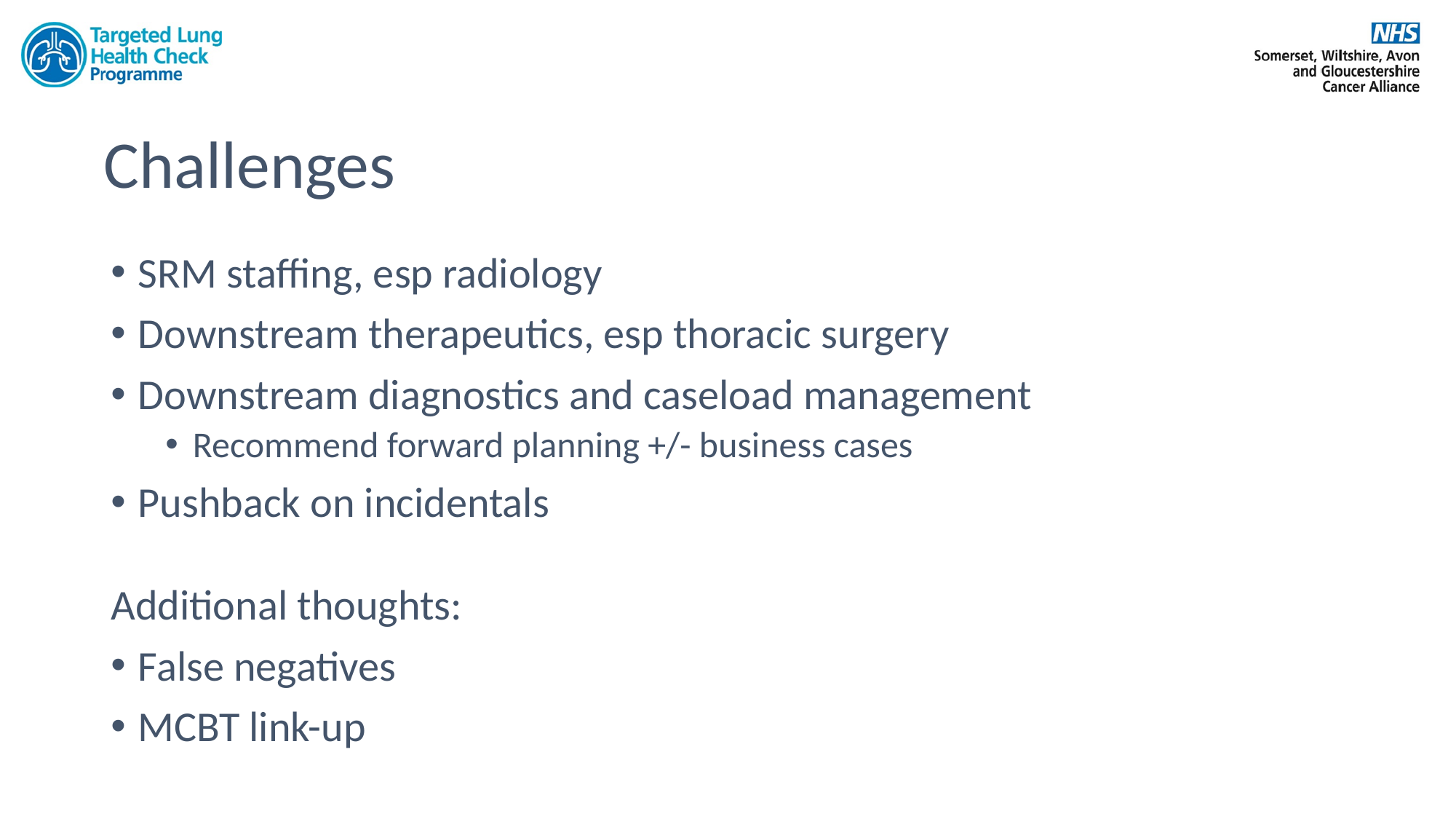

# Challenges
SRM staffing, esp radiology
Downstream therapeutics, esp thoracic surgery
Downstream diagnostics and caseload management
Recommend forward planning +/- business cases
Pushback on incidentals

Additional thoughts:
False negatives
MCBT link-up